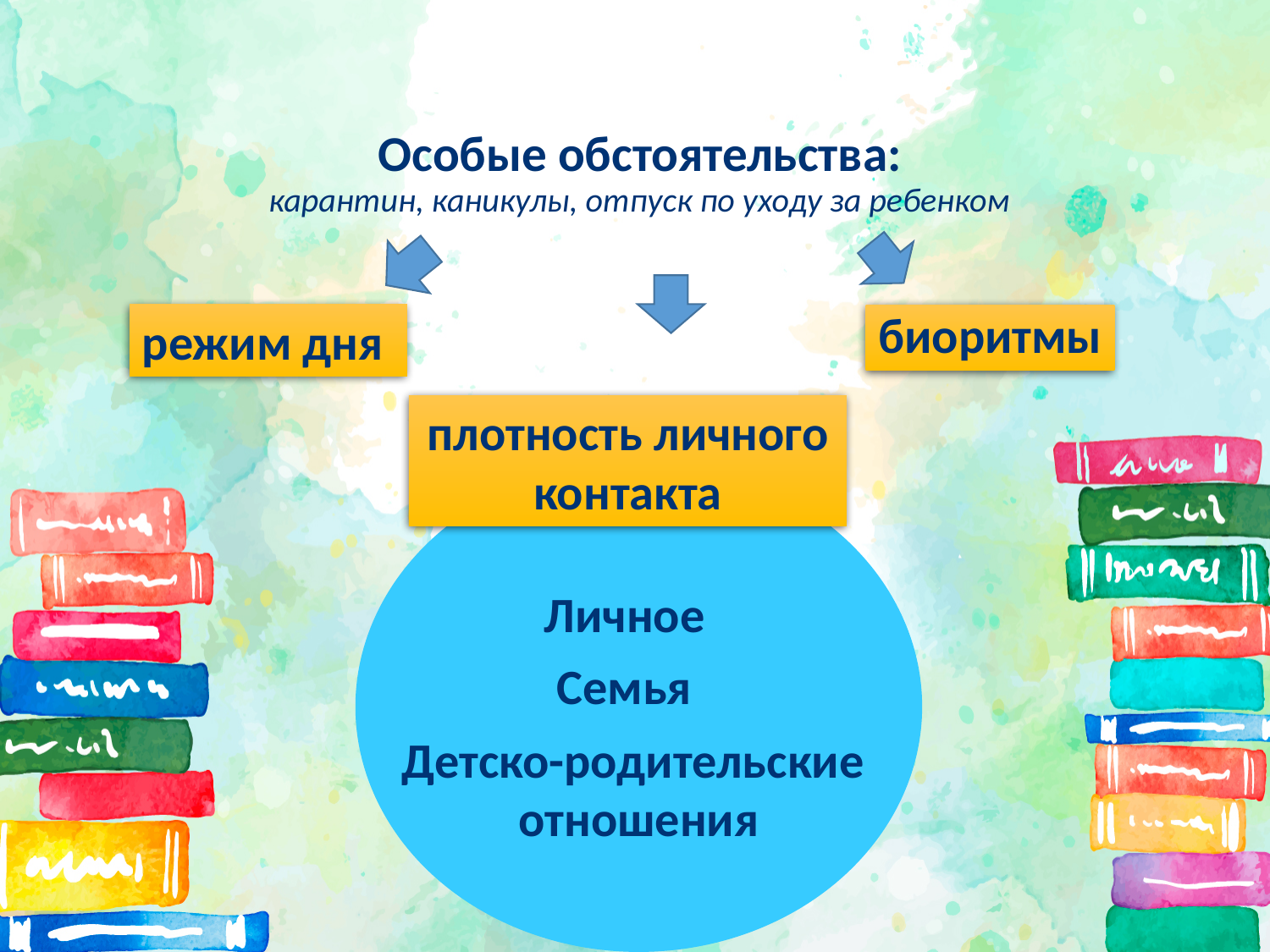

# Особые обстоятельства: карантин, каникулы, отпуск по уходу за ребенком

режим дня
биоритмы
плотность личного контакта

Личное
Семья
Детско-родительские
отношения